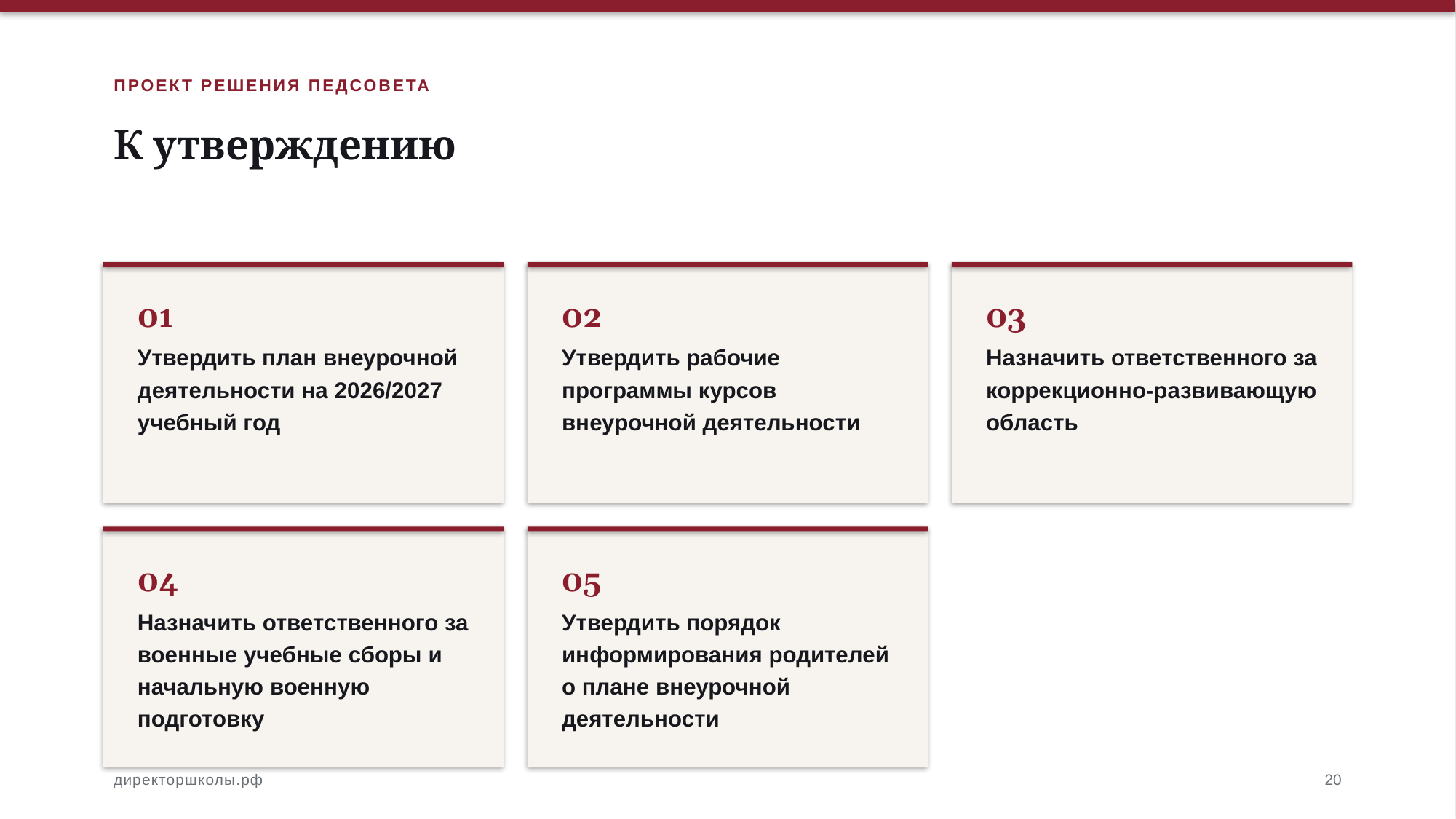

ПРОЕКТ РЕШЕНИЯ ПЕДСОВЕТА
К утверждению

01
02
03
Утвердить план внеурочной деятельности на 2026/2027 учебный год
Утвердить рабочие программы курсов внеурочной деятельности
Назначить ответственного за коррекционно-развивающую область

04
05
Назначить ответственного за военные учебные сборы и начальную военную подготовку
Утвердить порядок информирования родителей о плане внеурочной деятельности
директоршколы.рф
20